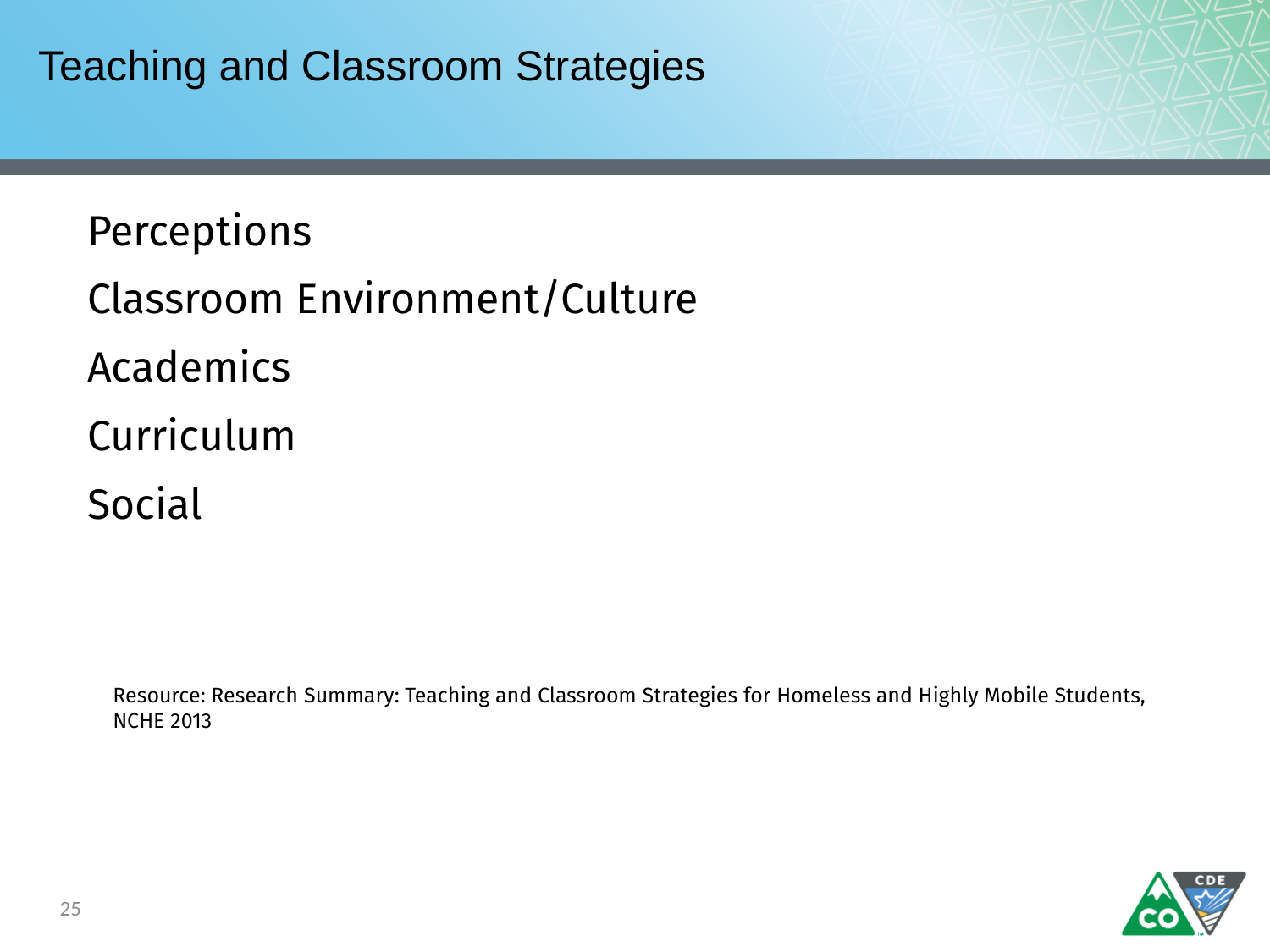

# Teaching and Classroom Strategies
Perceptions
Classroom Environment/Culture
Academics
Curriculum
Social

Resource: Research Summary: Teaching and Classroom Strategies for Homeless and Highly Mobile Students, NCHE 2013
25